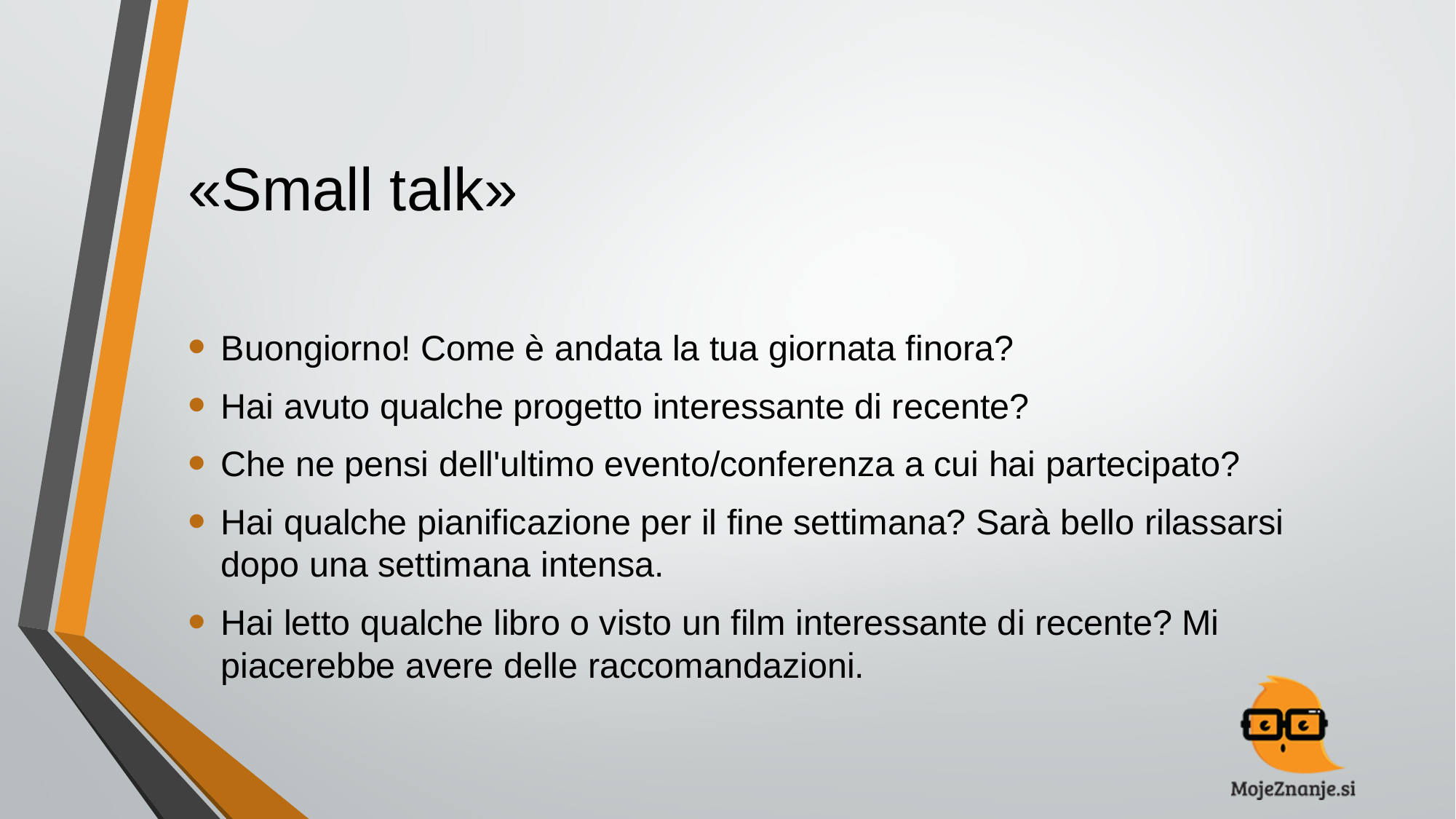

# «Small talk»
Buongiorno! Come è andata la tua giornata finora?
Hai avuto qualche progetto interessante di recente?
Che ne pensi dell'ultimo evento/conferenza a cui hai partecipato?
Hai qualche pianificazione per il fine settimana? Sarà bello rilassarsi dopo una settimana intensa.
Hai letto qualche libro o visto un film interessante di recente? Mi piacerebbe avere delle raccomandazioni.